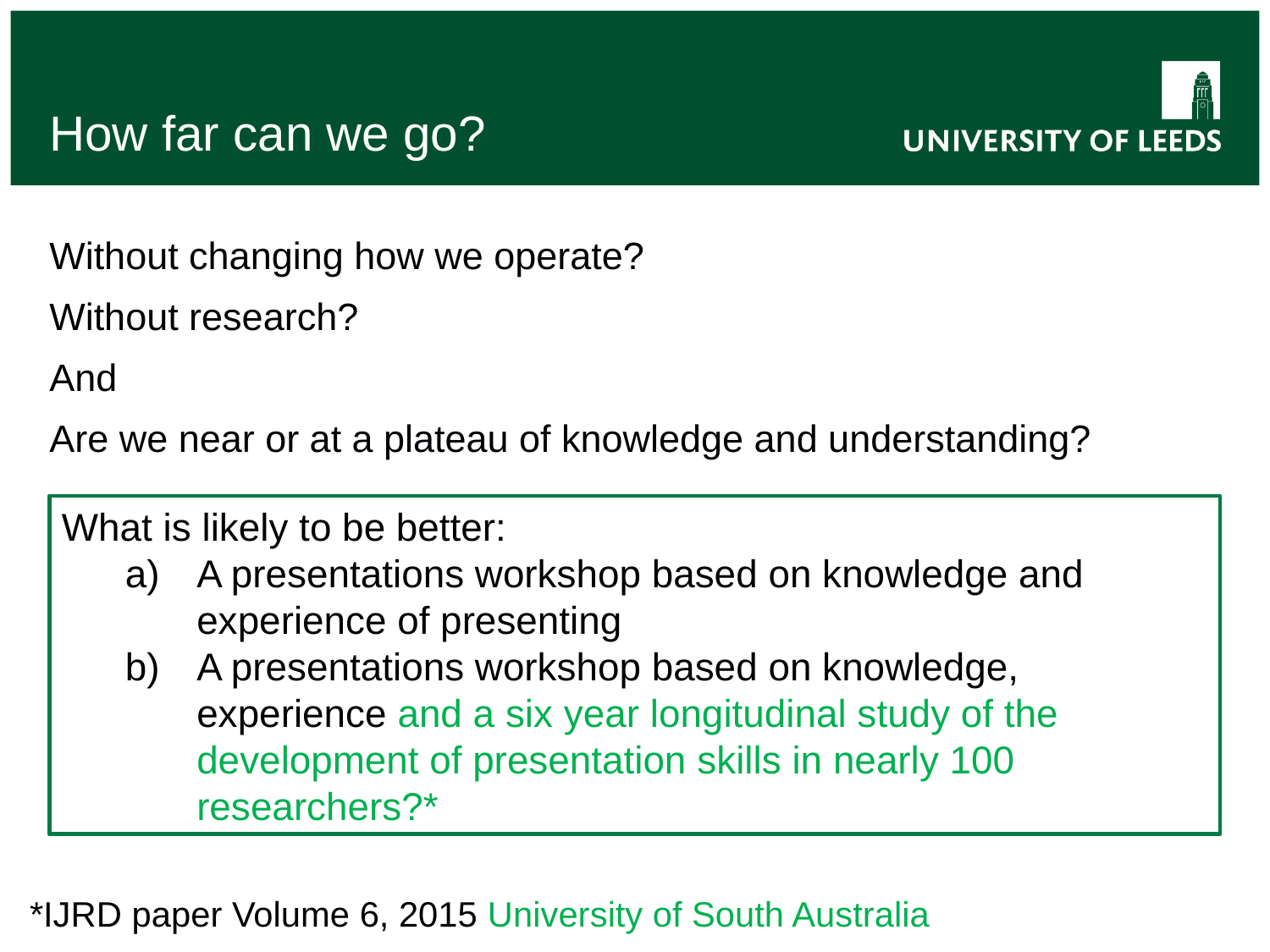

# How far can we go?
Without changing how we operate?
Without research?
And
Are we near or at a plateau of knowledge and understanding?
What is likely to be better:
A presentations workshop based on knowledge and experience of presenting
A presentations workshop based on knowledge, experience and a six year longitudinal study of the development of presentation skills in nearly 100 researchers?*
*IJRD paper Volume 6, 2015 University of South Australia